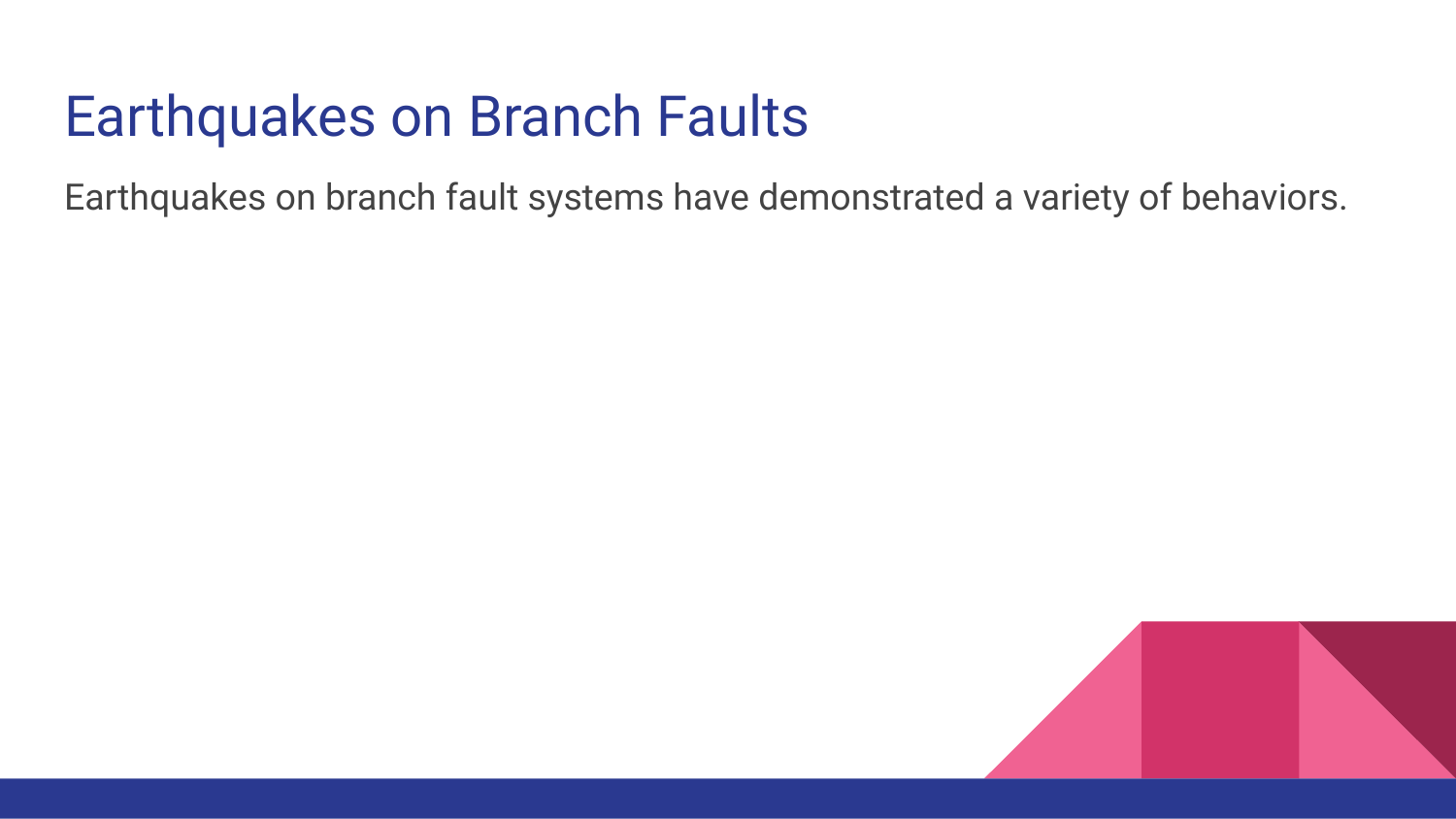

# Earthquakes on Branch Faults
Earthquakes on branch fault systems have demonstrated a variety of behaviors.